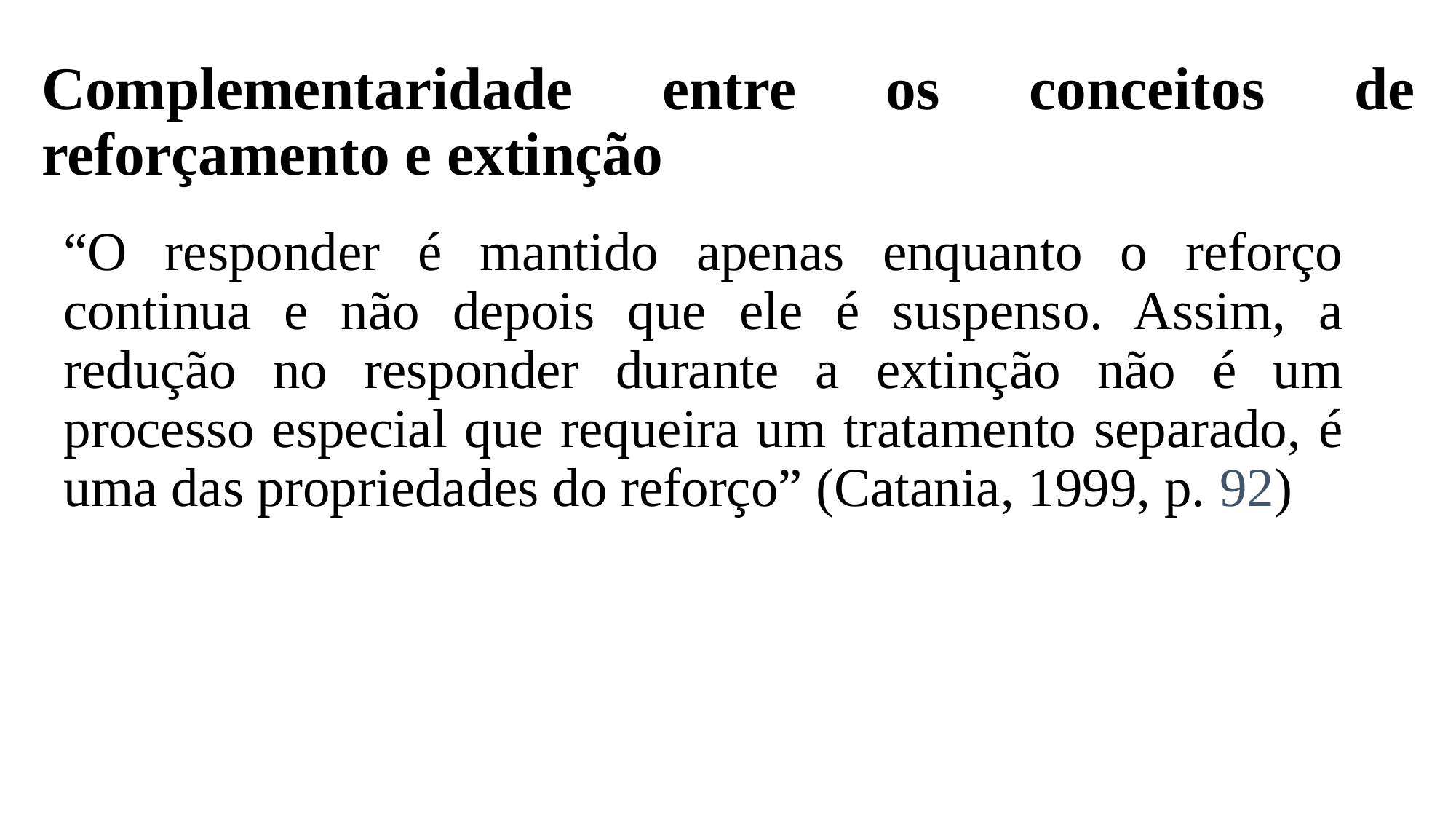

# Complementaridade entre os conceitos de reforçamento e extinção
“O responder é mantido apenas enquanto o reforço continua e não depois que ele é suspenso. Assim, a redução no responder durante a extinção não é um processo especial que requeira um tratamento separado, é uma das propriedades do reforço” (Catania, 1999, p. 92)